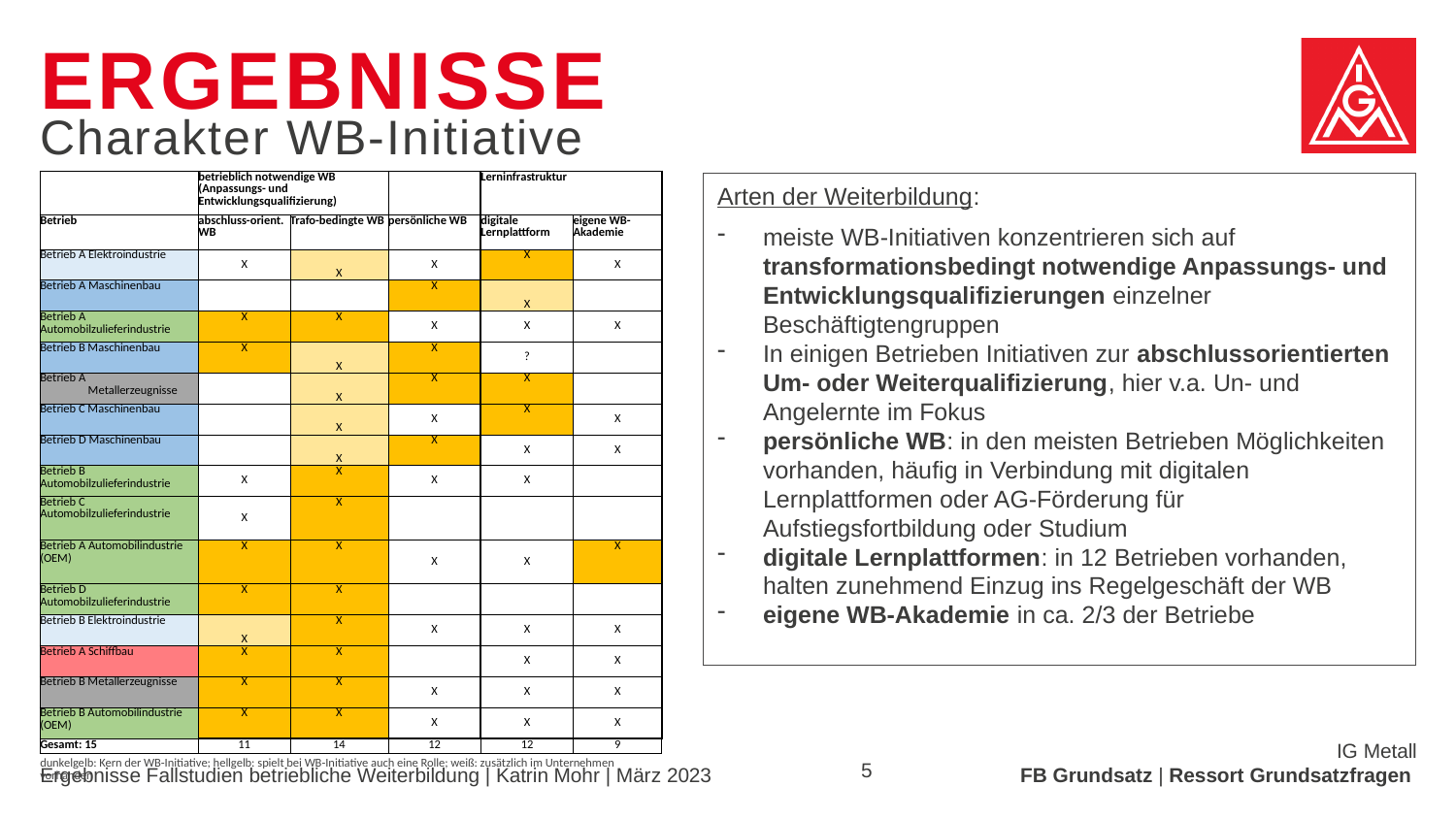

# Ergebnisse
Charakter WB-Initiative
|  | betrieblich notwendige WB (Anpassungs- und Entwicklungsqualifizierung) |  |  | Lerninfrastruktur |  |
| --- | --- | --- | --- | --- | --- |
| Betrieb | abschluss-orient. WB | Trafo-bedingte WB | persönliche WB | digitale Lernplattform | eigene WB-Akademie |
| Betrieb A Elektroindustrie | X | X | X | X | X |
| Betrieb A Maschinenbau |  |  | X | X |  |
| Betrieb A Automobilzulieferindustrie | X | X | X | X | X |
| Betrieb B Maschinenbau | X | X | X | ? |  |
| Betrieb A Metallerzeugnisse |  | X | X | X |  |
| Betrieb C Maschinenbau |  | X | X | X | X |
| Betrieb D Maschinenbau |  | X | X | X | X |
| Betrieb B Automobilzulieferindustrie | X | X | X | X |  |
| Betrieb C Automobilzulieferindustrie | X | X |  |  |  |
| Betrieb A Automobilindustrie (OEM) | X | X | X | X | X |
| Betrieb D Automobilzulieferindustrie | X | X |  |  |  |
| Betrieb B Elektroindustrie | X | X | X | X | X |
| Betrieb A Schiffbau | X | X |  | X | X |
| Betrieb B Metallerzeugnisse | X | X | X | X | X |
| Betrieb B Automobilindustrie (OEM) | X | X | X | X | X |
| Gesamt: 15 | 11 | 14 | 12 | 12 | 9 |
| dunkelgelb: Kern der WB-Initiative; hellgelb: spielt bei WB-Initiative auch eine Rolle; weiß: zusätzlich im Unternehmen vorhanden |  |  |  |  |  |
Arten der Weiterbildung:
meiste WB-Initiativen konzentrieren sich auf transformationsbedingt notwendige Anpassungs- und Entwicklungsqualifizierungen einzelner Beschäftigtengruppen
In einigen Betrieben Initiativen zur abschlussorientierten Um- oder Weiterqualifizierung, hier v.a. Un- und Angelernte im Fokus
persönliche WB: in den meisten Betrieben Möglichkeiten vorhanden, häufig in Verbindung mit digitalen Lernplattformen oder AG-Förderung für Aufstiegsfortbildung oder Studium
digitale Lernplattformen: in 12 Betrieben vorhanden, halten zunehmend Einzug ins Regelgeschäft der WB
eigene WB-Akademie in ca. 2/3 der Betriebe